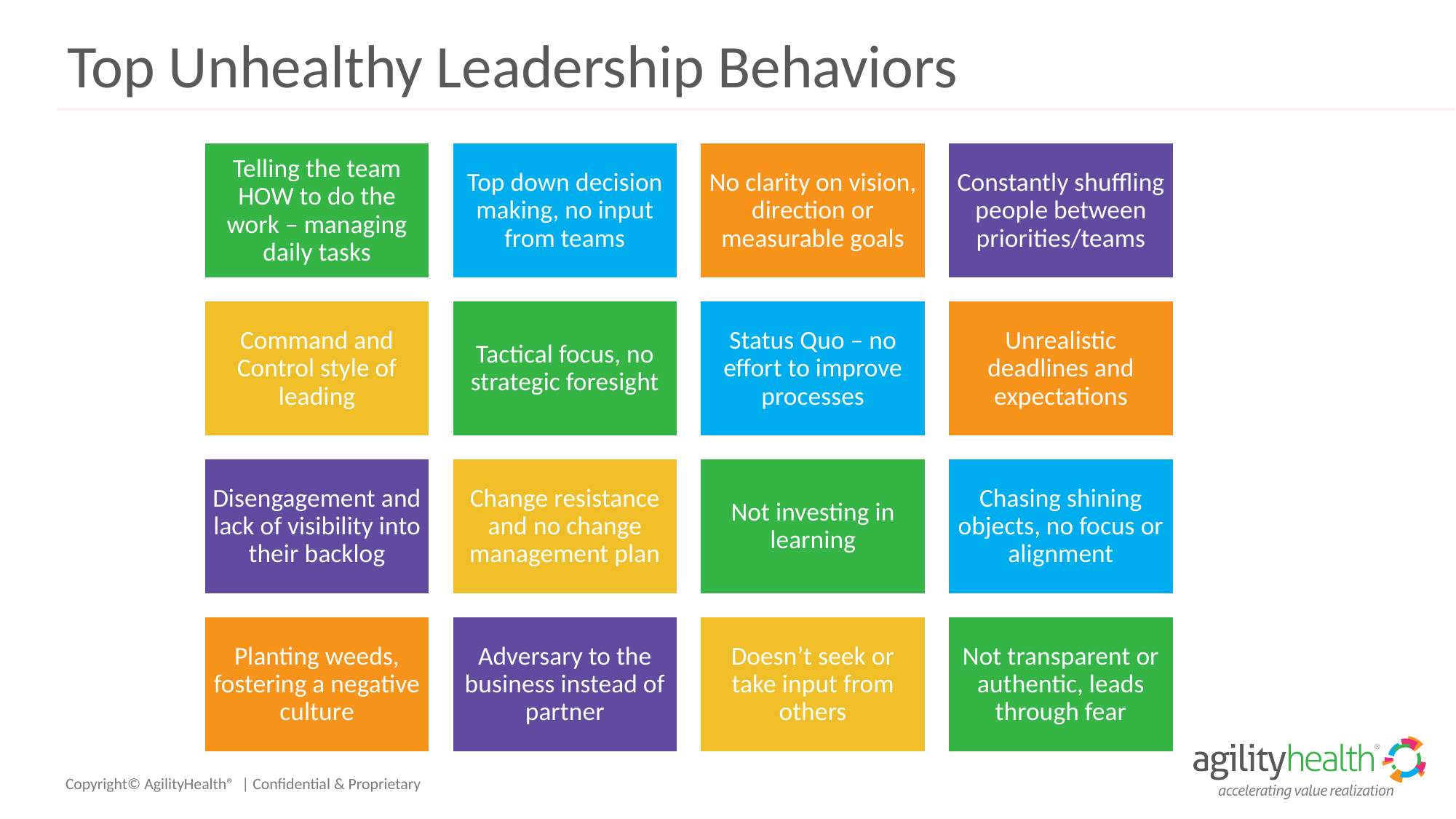

# Top Unhealthy Leadership Behaviors

Telling the team HOW to do the work – managing daily tasks

Top down decision making, no input from teams

No clarity on vision, direction or measurable goals

Constantly shuffling people between priorities/teams

Command and Control style of leading

Tactical focus, no strategic foresight

Status Quo – no effort to improve processes

Unrealistic deadlines and expectations

Disengagement and lack of visibility into their backlog

Change resistance and no change management plan

Not investing in learning

Chasing shining objects, no focus or alignment

Planting weeds, fostering a negative culture

Adversary to the business instead of partner

Doesn’t seek or take input from others

Not transparent or authentic, leads through fear